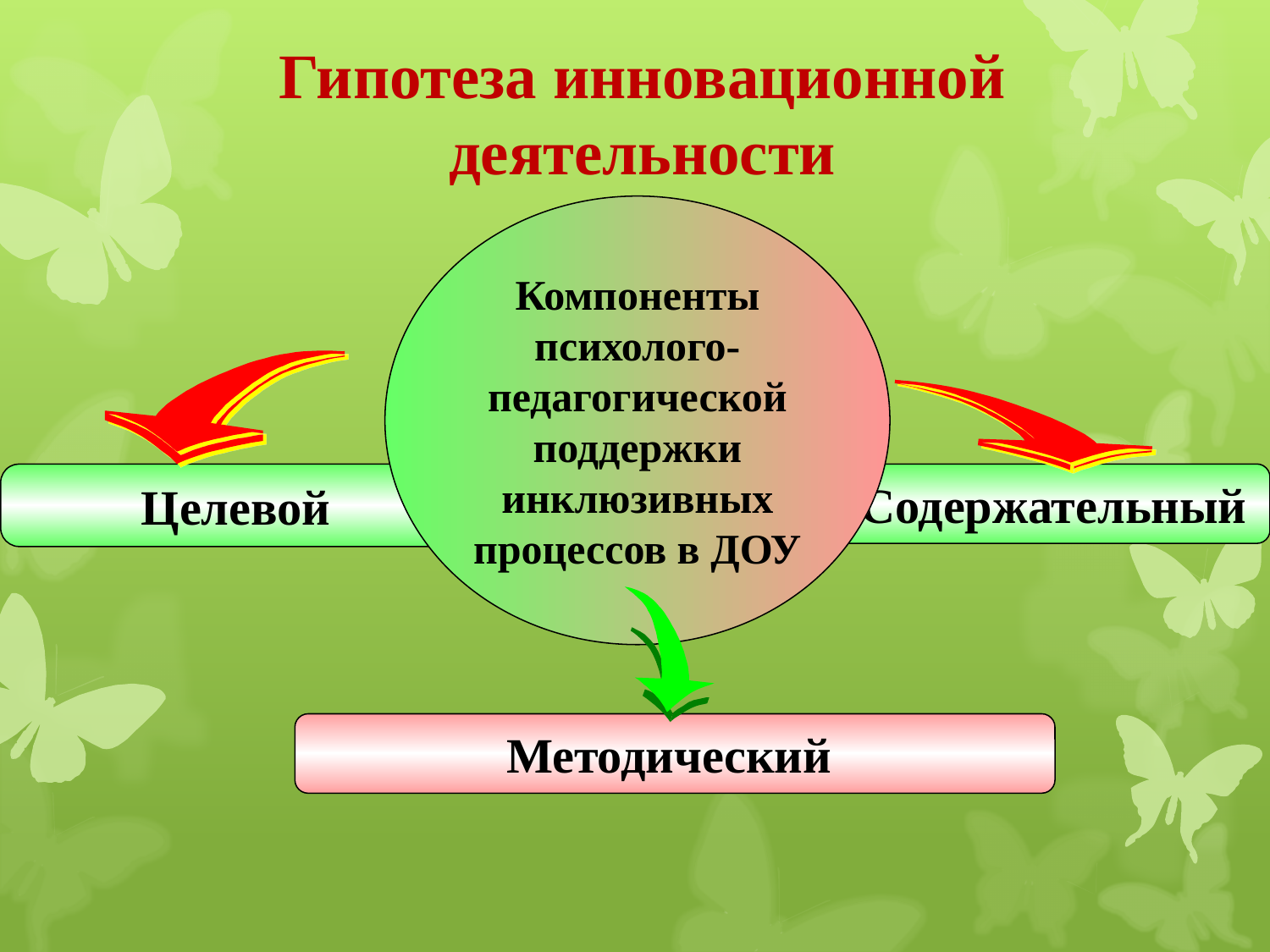

# Гипотеза инновационной деятельности
Компоненты психолого-педагогической поддержки инклюзивных процессов в ДОУ

Целевой
Содержательный

Методический